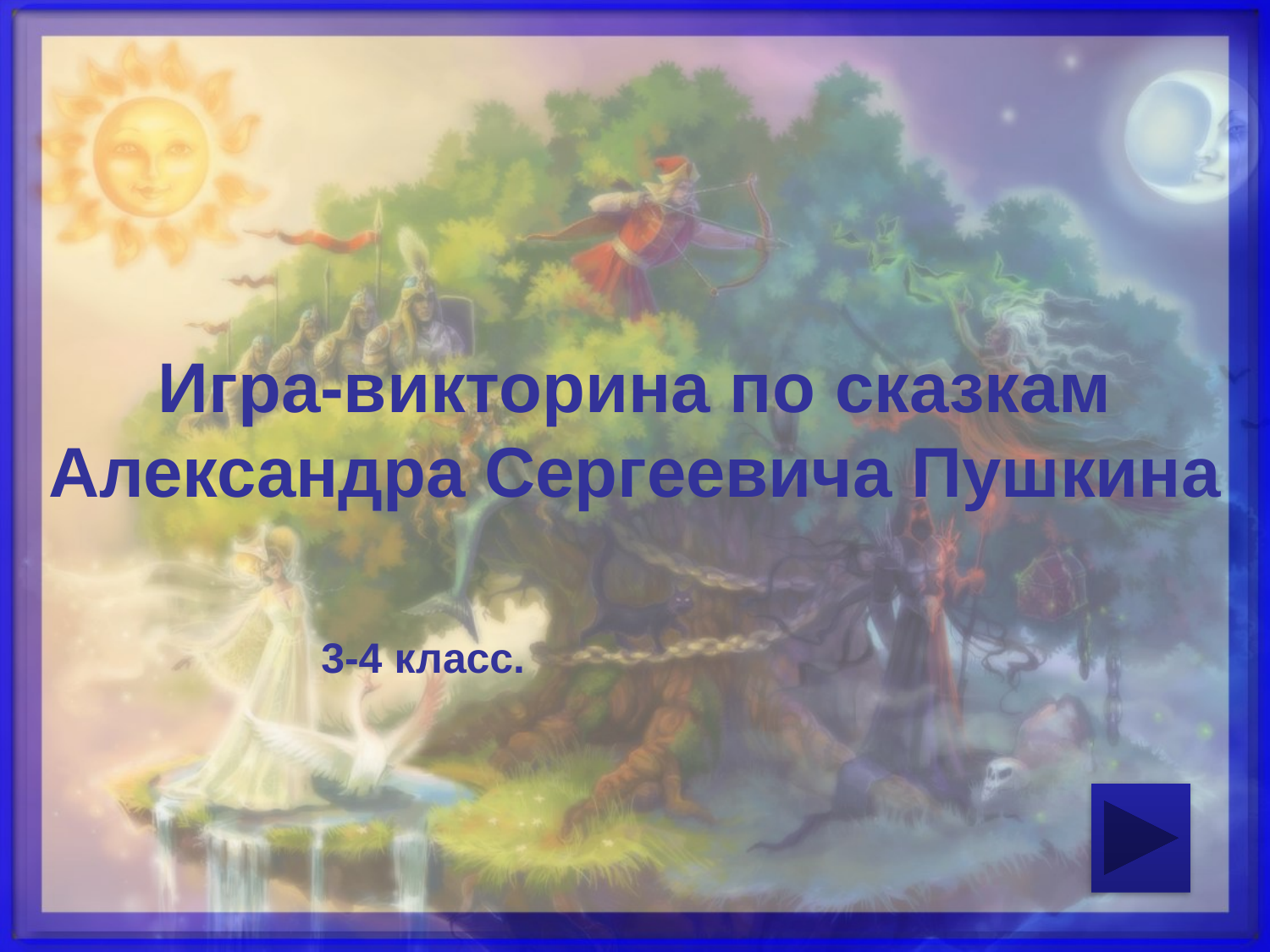

Игра-викторина по сказкам
Александра Сергеевича Пушкина
3-4 класс.